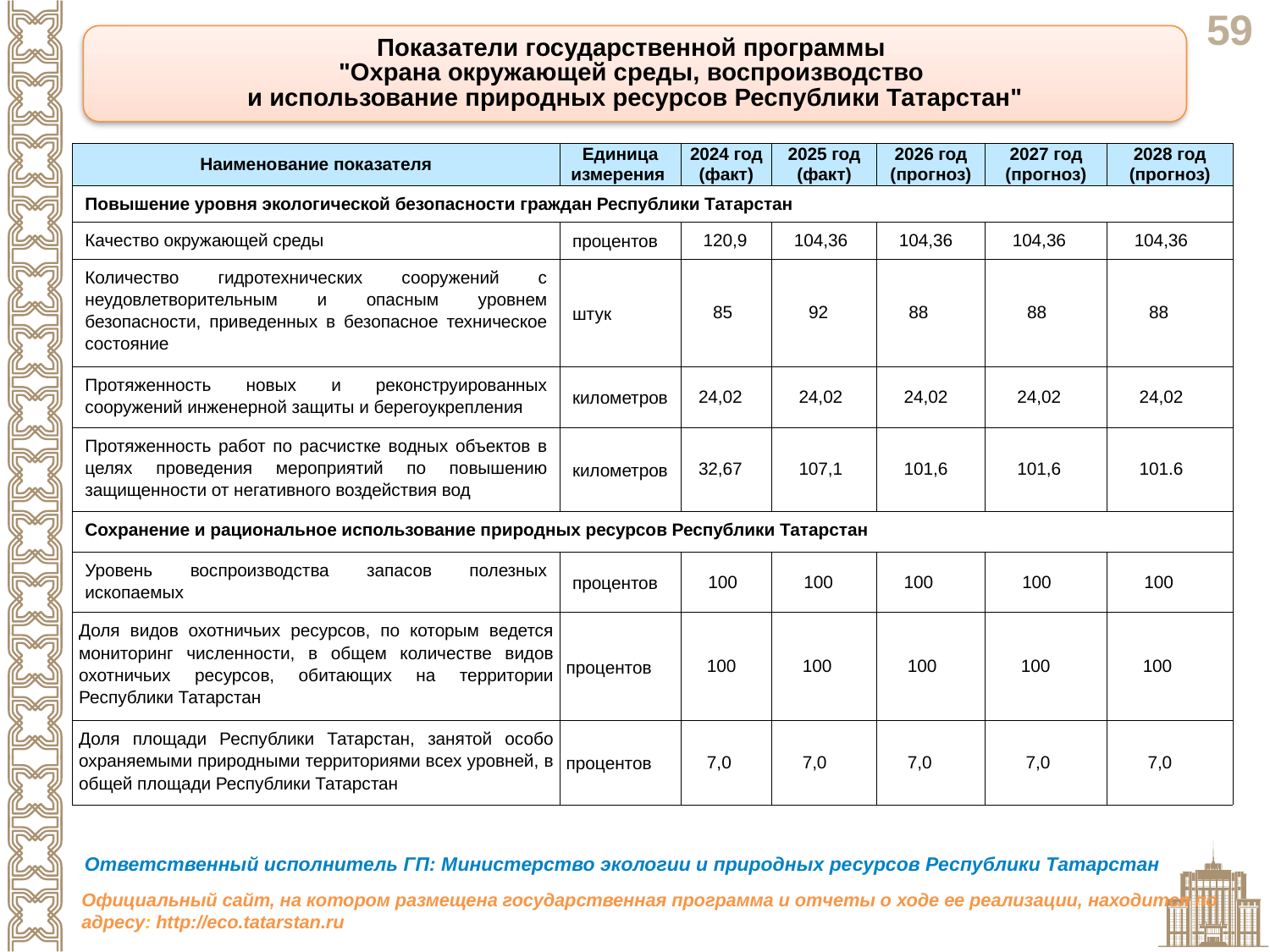

Показатели государственной программы
"Охрана окружающей среды, воспроизводство
и использование природных ресурсов Республики Татарстан"
| Наименование показателя | Единица измерения | 2024 год (факт) | 2025 год (факт) | 2026 год (прогноз) | 2027 год (прогноз) | 2028 год (прогноз) |
| --- | --- | --- | --- | --- | --- | --- |
| Повышение уровня экологической безопасности граждан Республики Татарстан |  |  |  |  |  |  |
| Качество окружающей среды | процентов | 120,9 | 104,36 | 104,36 | 104,36 | 104,36 |
| Количество гидротехнических сооружений с неудовлетворительным и опасным уровнем безопасности, приведенных в безопасное техническое состояние | штук | 85 | 92 | 88 | 88 | 88 |
| Протяженность новых и реконструированных сооружений инженерной защиты и берегоукрепления | километров | 24,02 | 24,02 | 24,02 | 24,02 | 24,02 |
| Протяженность работ по расчистке водных объектов в целях проведения мероприятий по повышению защищенности от негативного воздействия вод | километров | 32,67 | 107,1 | 101,6 | 101,6 | 101.6 |
| Сохранение и рациональное использование природных ресурсов Республики Татарстан |  |  |  |  |  |  |
| Уровень воспроизводства запасов полезных ископаемых | процентов | 100 | 100 | 100 | 100 | 100 |
| Доля видов охотничьих ресурсов, по которым ведется мониторинг численности, в общем количестве видов охотничьих ресурсов, обитающих на территории Республики Татарстан | процентов | 100 | 100 | 100 | 100 | 100 |
| Доля площади Республики Татарстан, занятой особо охраняемыми природными территориями всех уровней, в общей площади Республики Татарстан | процентов | 7,0 | 7,0 | 7,0 | 7,0 | 7,0 |
Ответственный исполнитель ГП: Министерство экологии и природных ресурсов Республики Татарстан
Официальный сайт, на котором размещена государственная программа и отчеты о ходе ее реализации, находится по адресу: http://eco.tatarstan.ru